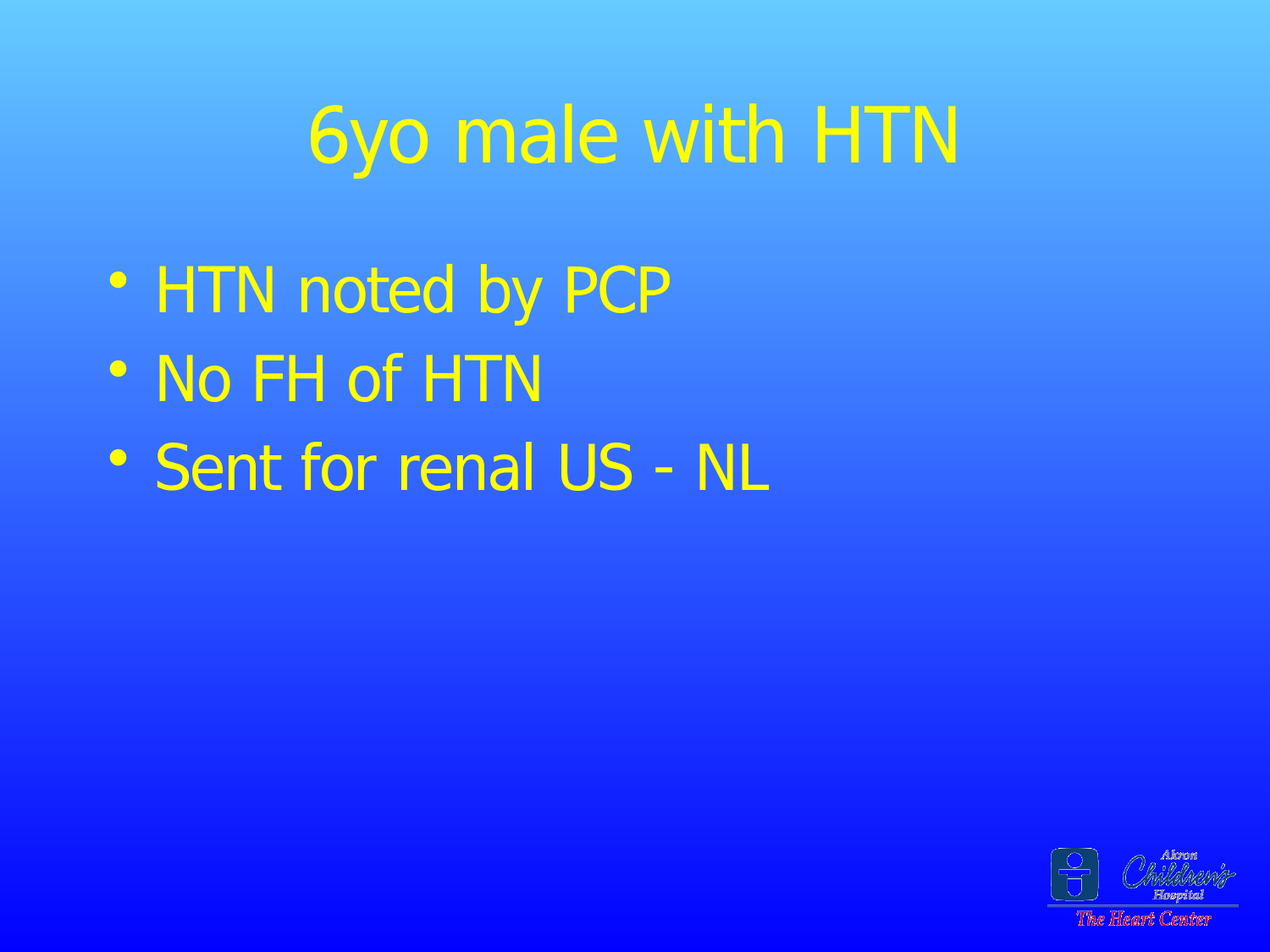

# 6yo male with HTN
HTN noted by PCP
No FH of HTN
Sent for renal US - NL